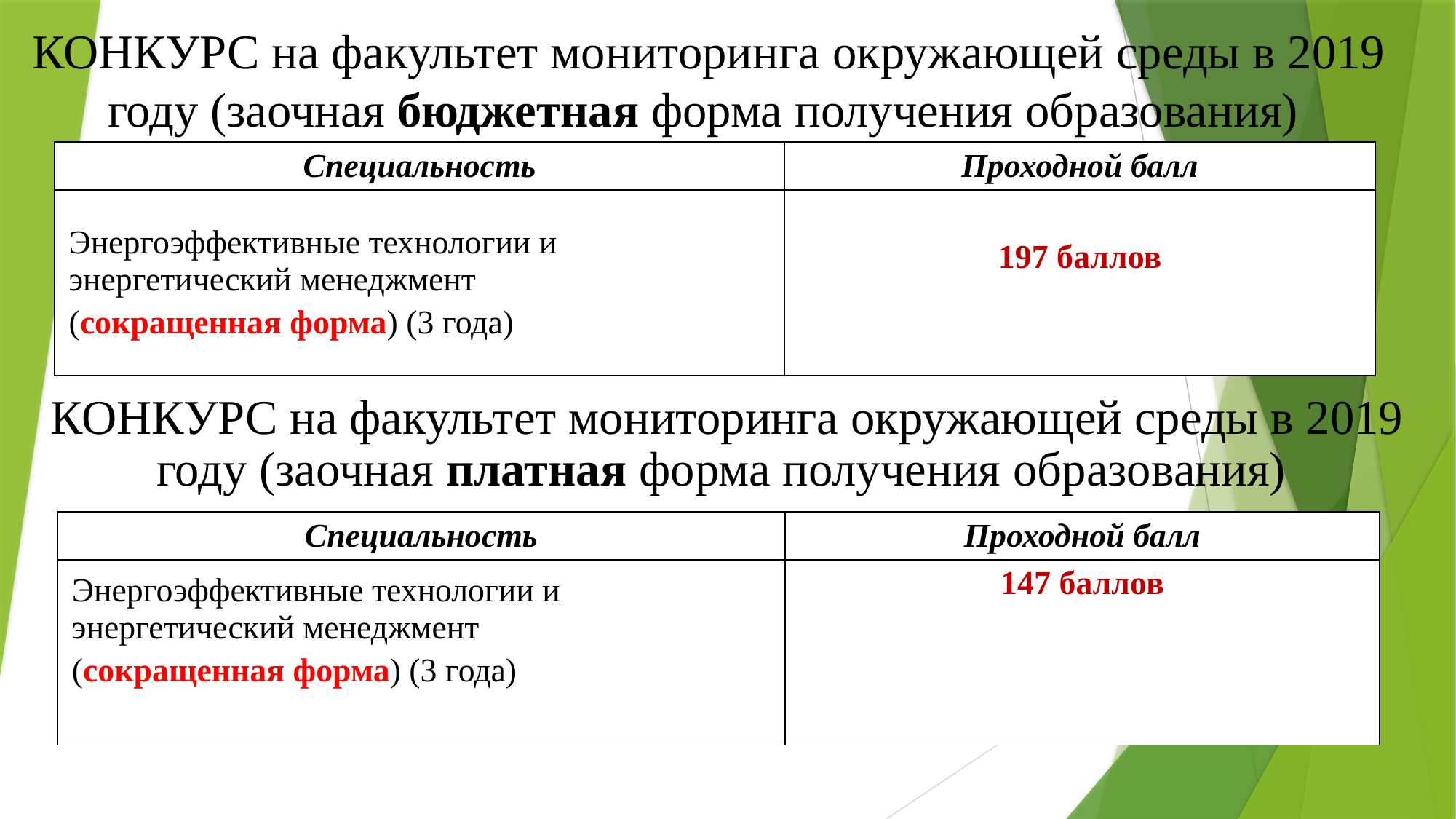

# КОНКУРС на факультет мониторинга окружающей среды в 2019 году (заочная бюджетная форма получения образования)
| Специальность | Проходной балл |
| --- | --- |
| Энергоэффективные технологии и энергетический менеджмент (сокращенная форма) (3 года) | 197 баллов |
КОНКУРС на факультет мониторинга окружающей среды в 2019 году (заочная платная форма получения образования)
| Специальность | Проходной балл |
| --- | --- |
| Энергоэффективные технологии и энергетический менеджмент (сокращенная форма) (3 года) | 147 баллов |